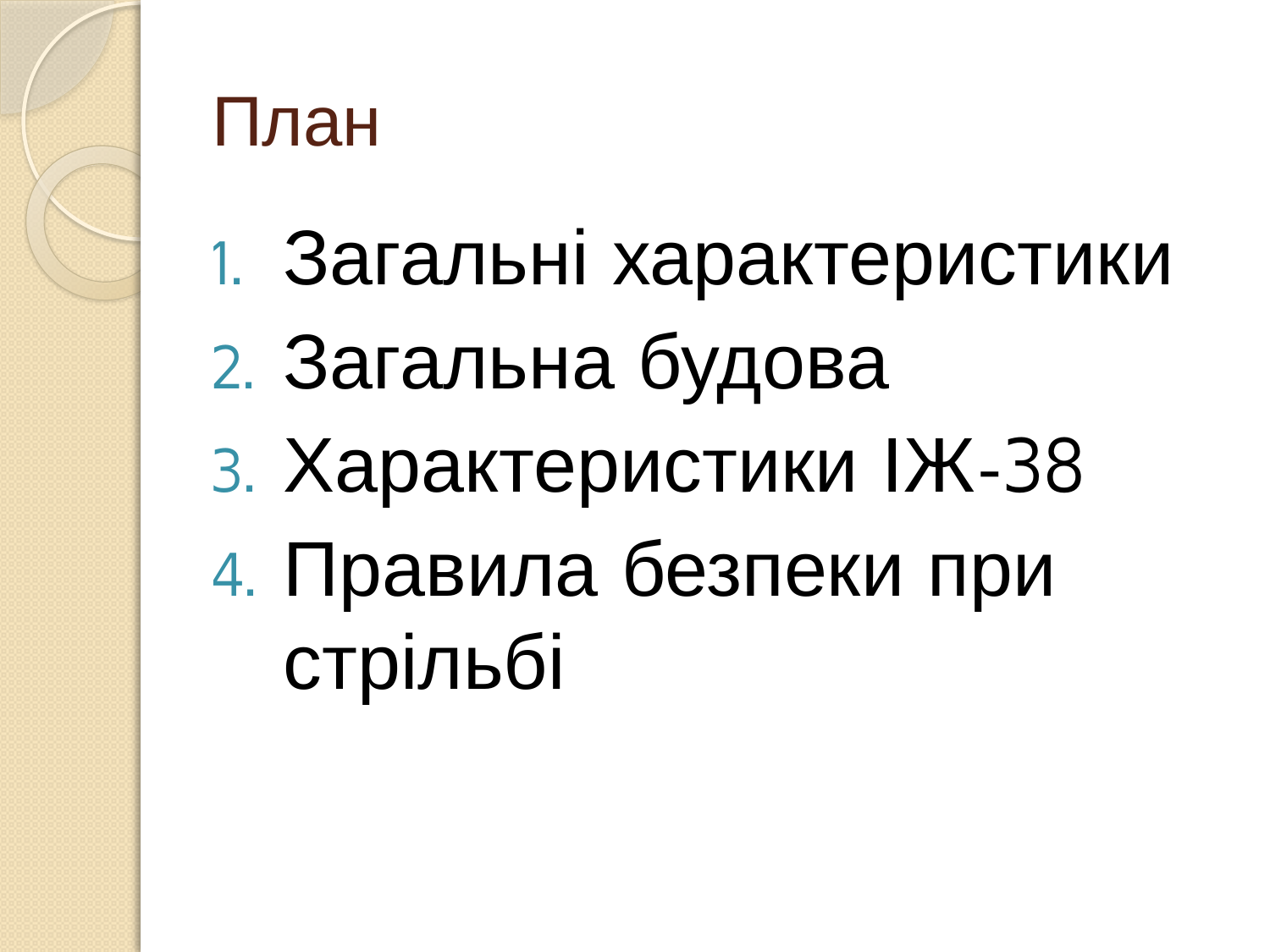

# План
Загальні характеристики
Загальна будова
Характеристики ІЖ-38
Правила безпеки при стрільбі